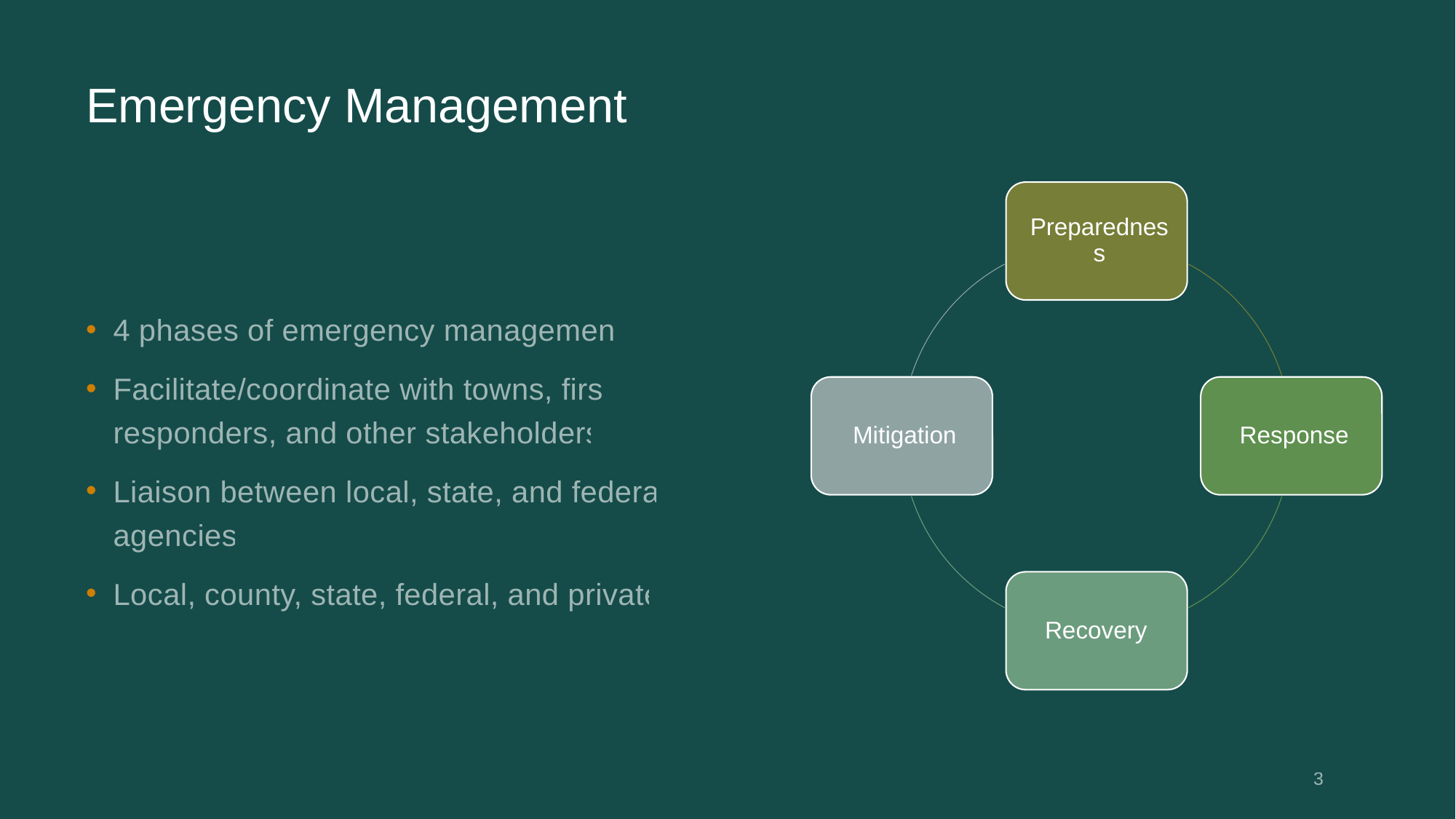

# Emergency Management
Preparedness
Response
Recovery
Mitigation
4 phases of emergency management
Facilitate/coordinate with towns, first responders, and other stakeholders
Liaison between local, state, and federal agencies
Local, county, state, federal, and private
3